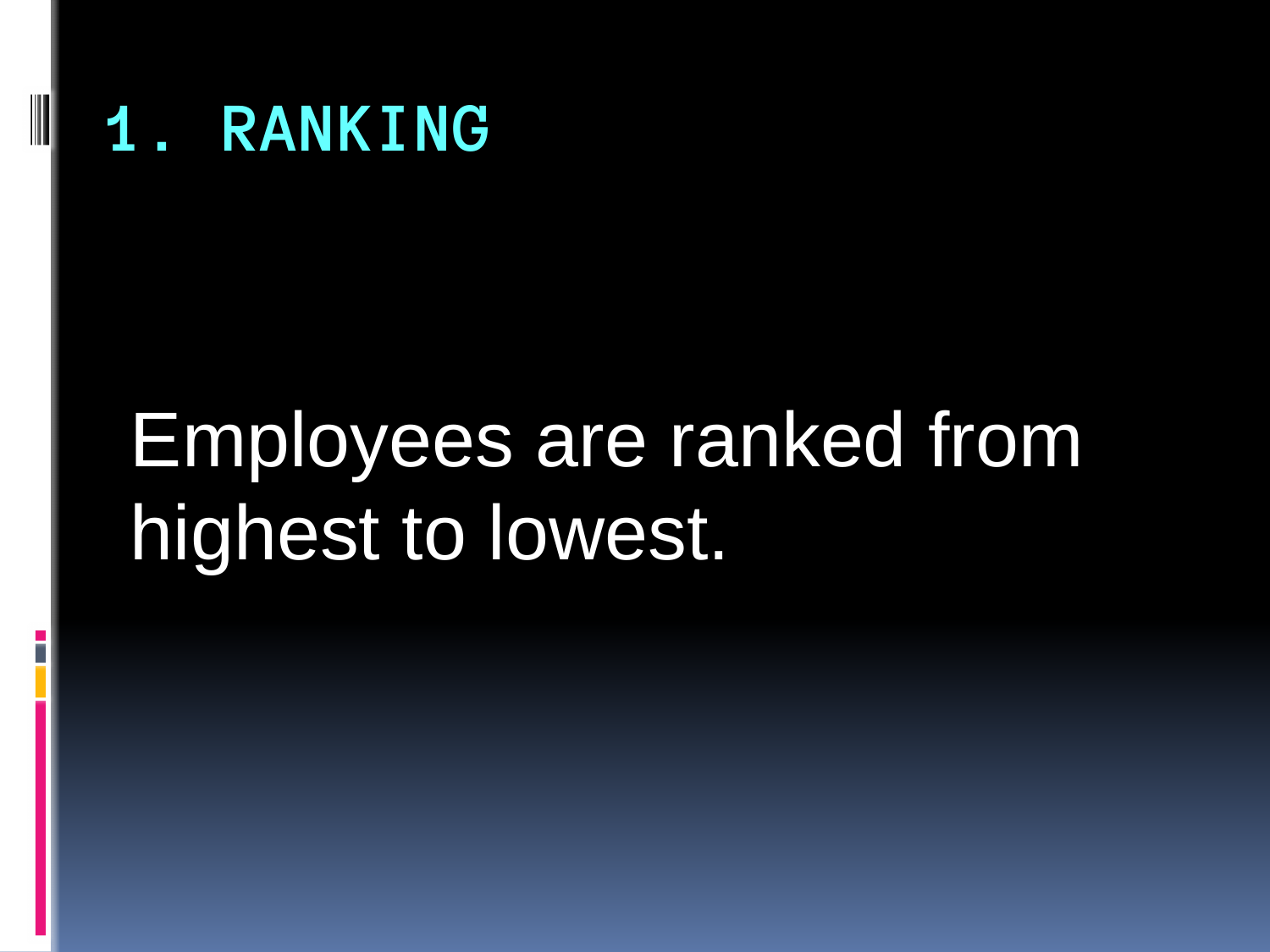

# 1. Ranking
Employees are ranked from highest to lowest.